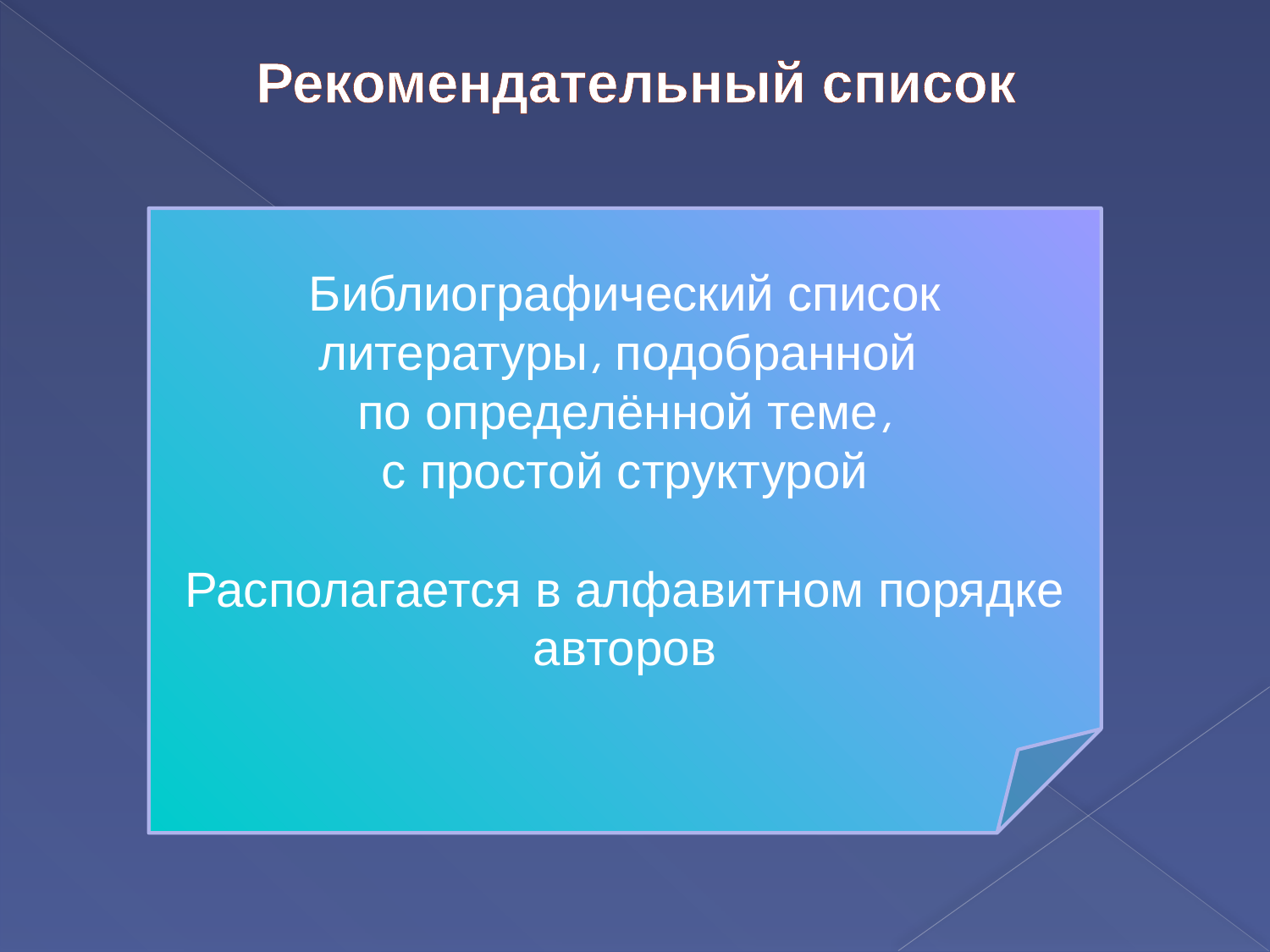

Рекомендательный список
Библиографический список литературы, подобранной
по определённой теме,
с простой структурой

Располагается в алфавитном порядке авторов